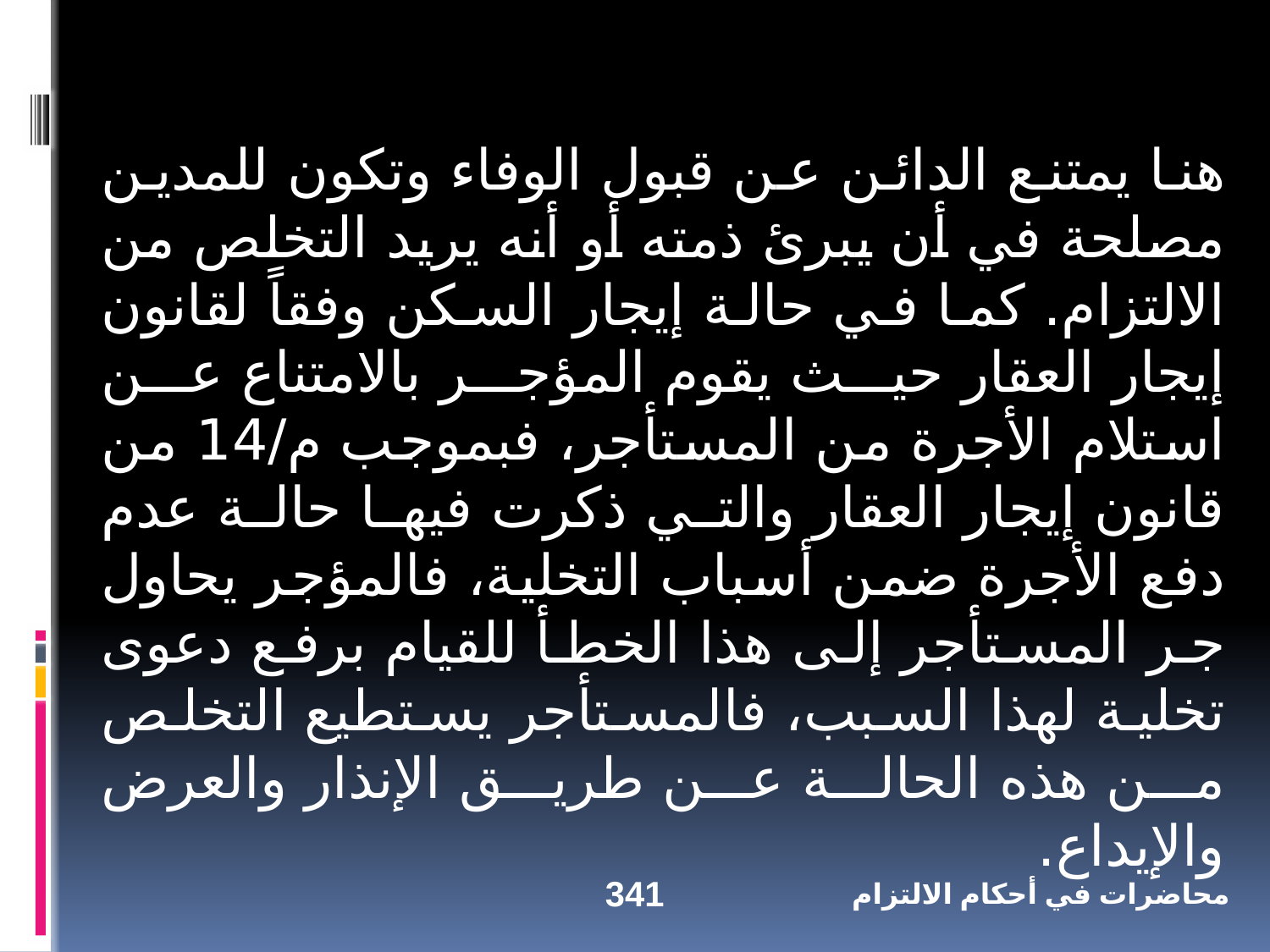

هنا يمتنع الدائن عن قبول الوفاء وتكون للمدين مصلحة في أن يبرئ ذمته أو أنه يريد التخلص من الالتزام. كما في حالة إيجار السكن وفقاً لقانون إيجار العقار حيث يقوم المؤجر بالامتناع عن استلام الأجرة من المستأجر، فبموجب م/14 من قانون إيجار العقار والتي ذكرت فيها حالة عدم دفع الأجرة ضمن أسباب التخلية، فالمؤجر يحاول جر المستأجر إلى هذا الخطأ للقيام برفع دعوى تخلية لهذا السبب، فالمستأجر يستطيع التخلص من هذه الحالة عن طريق الإنذار والعرض والإيداع.

341
محاضرات في أحكام الالتزام